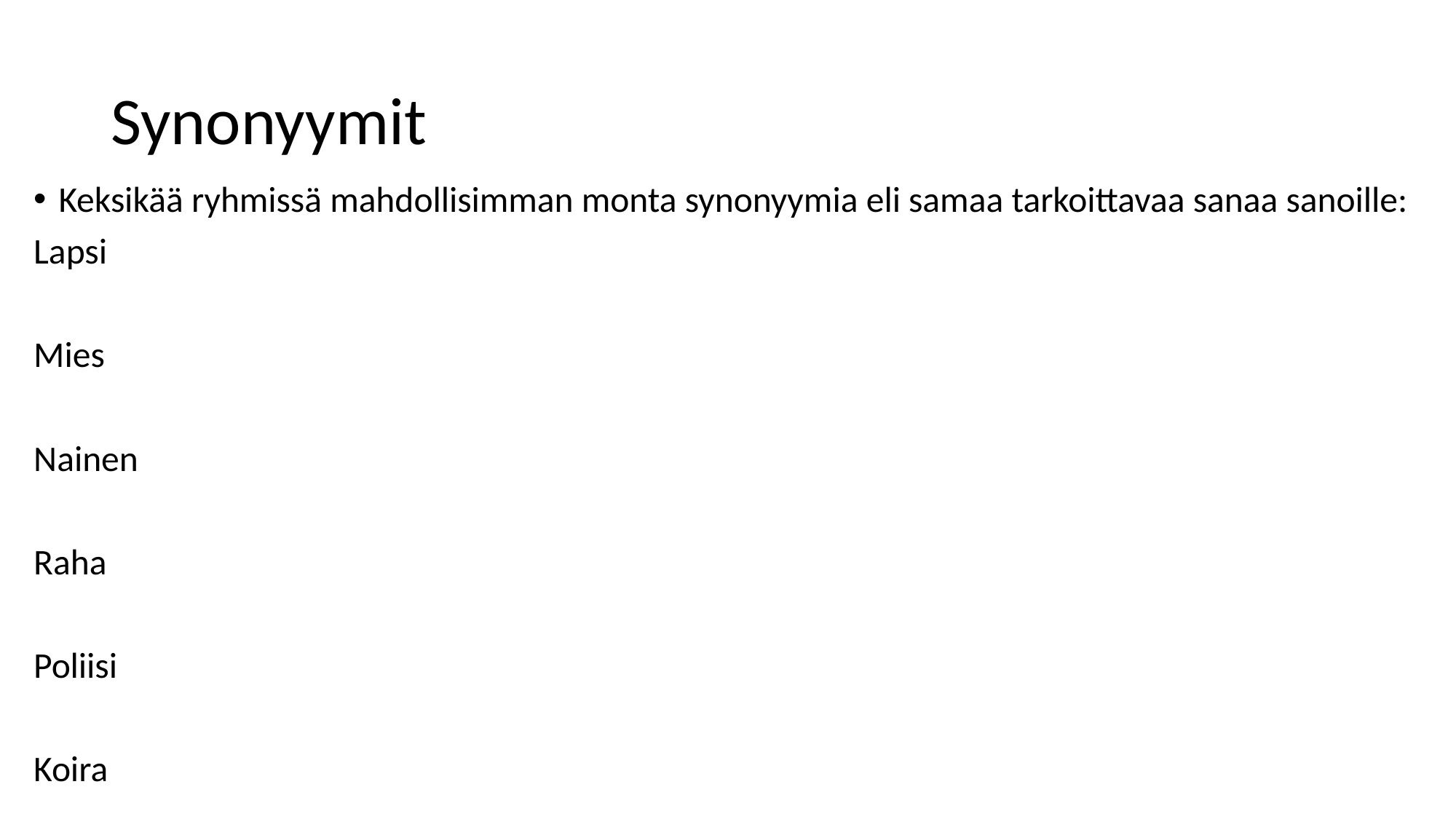

# Synonyymit
Keksikää ryhmissä mahdollisimman monta synonyymia eli samaa tarkoittavaa sanaa sanoille:
Lapsi

Mies

Nainen

Raha

Poliisi

Koira